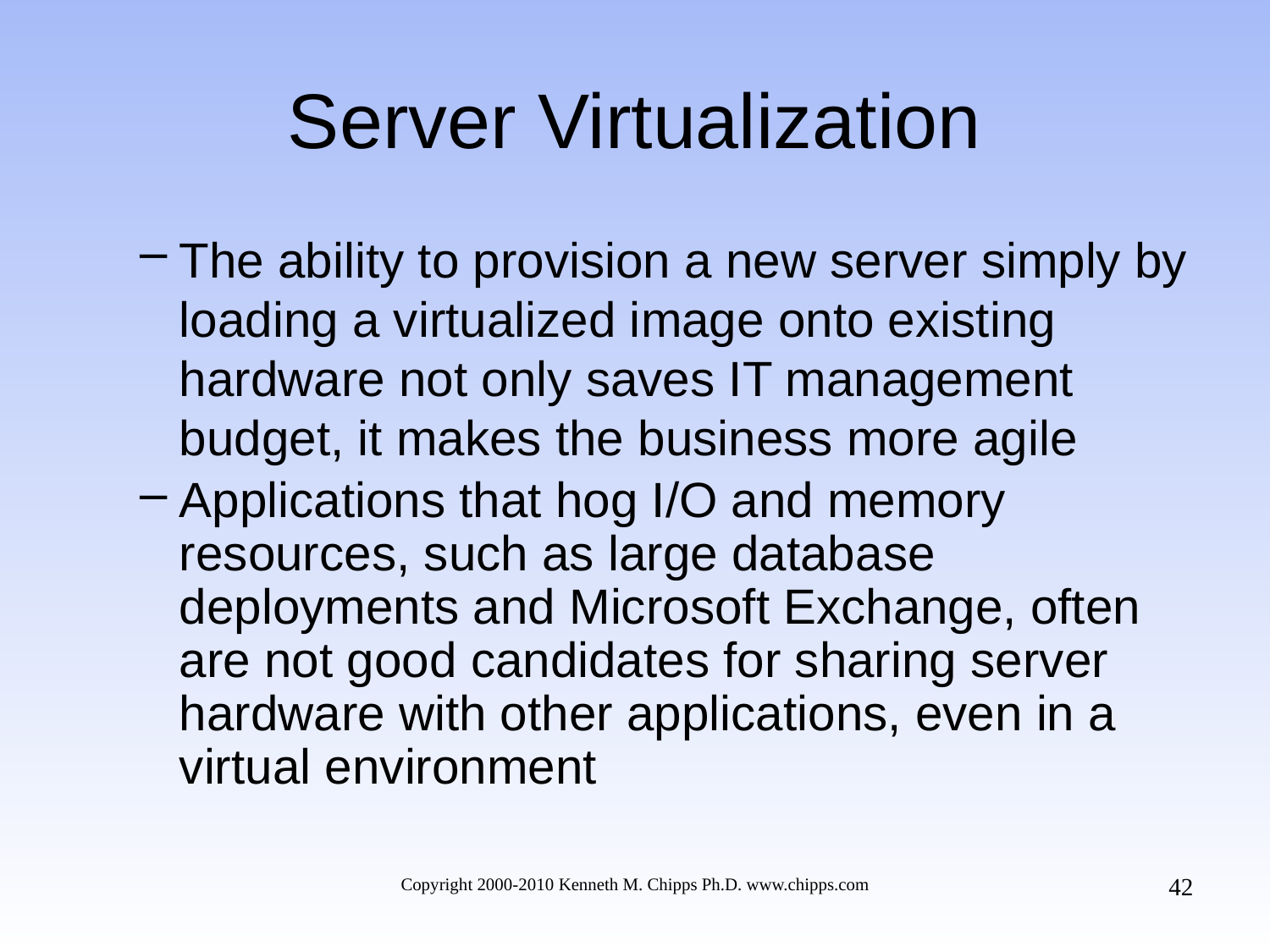

# Server Virtualization
The ability to provision a new server simply by loading a virtualized image onto existing hardware not only saves IT management budget, it makes the business more agile
Applications that hog I/O and memory resources, such as large database deployments and Microsoft Exchange, often are not good candidates for sharing server hardware with other applications, even in a virtual environment
42
Copyright 2000-2010 Kenneth M. Chipps Ph.D. www.chipps.com